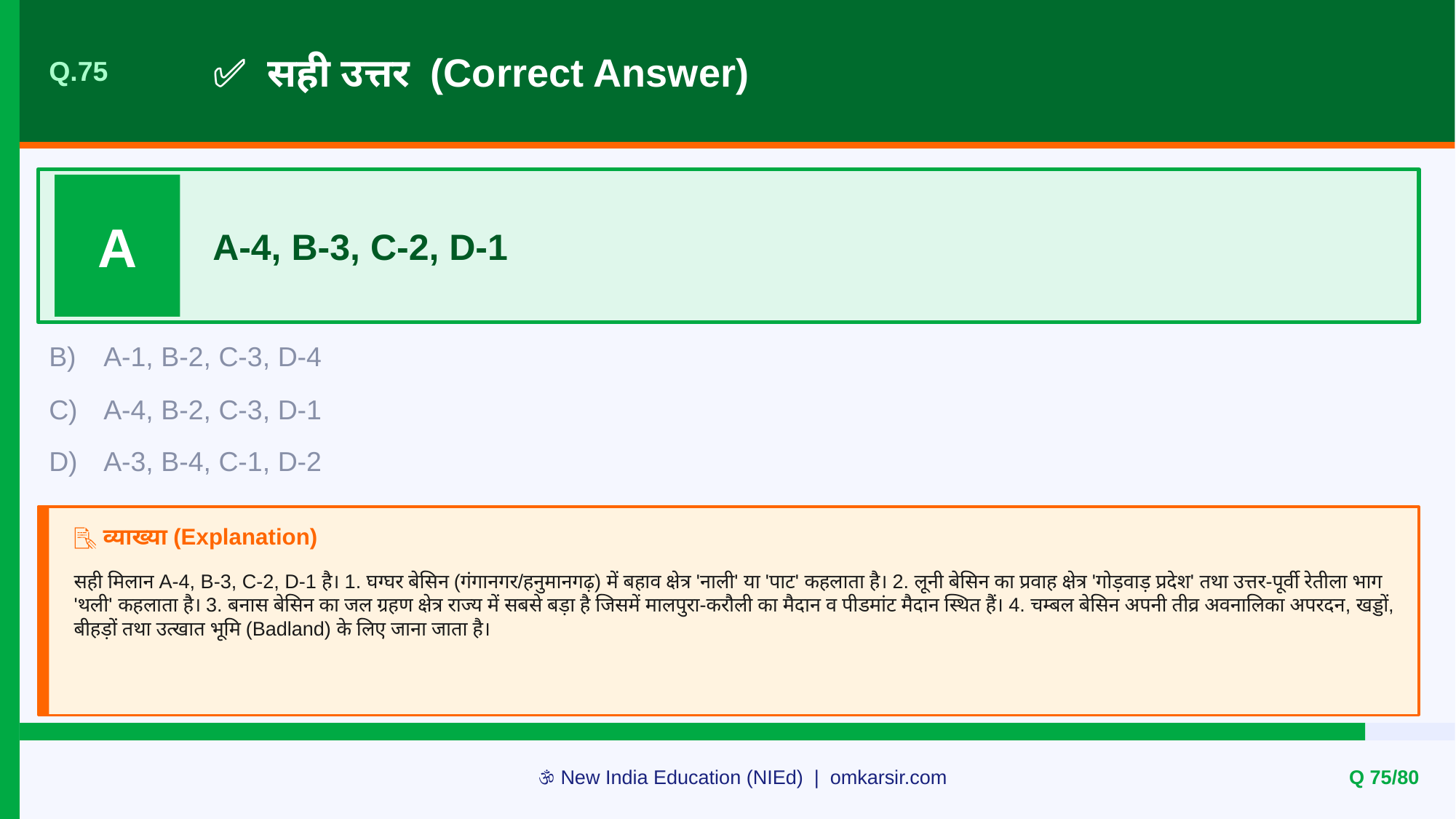

✅  सही उत्तर  (Correct Answer)
Q.75

A
A-4, B-3, C-2, D-1
B)
A-1, B-2, C-3, D-4
C)
A-4, B-2, C-3, D-1
D)
A-3, B-4, C-1, D-2

📝 व्याख्या (Explanation)
सही मिलान A-4, B-3, C-2, D-1 है। 1. घग्घर बेसिन (गंगानगर/हनुमानगढ़) में बहाव क्षेत्र 'नाली' या 'पाट' कहलाता है। 2. लूनी बेसिन का प्रवाह क्षेत्र 'गोड़वाड़ प्रदेश' तथा उत्तर-पूर्वी रेतीला भाग 'थली' कहलाता है। 3. बनास बेसिन का जल ग्रहण क्षेत्र राज्य में सबसे बड़ा है जिसमें मालपुरा-करौली का मैदान व पीडमांट मैदान स्थित हैं। 4. चम्बल बेसिन अपनी तीव्र अवनालिका अपरदन, खड्डों, बीहड़ों तथा उत्खात भूमि (Badland) के लिए जाना जाता है।

🕉️ New India Education (NIEd)  |  omkarsir.com
Q 75/80